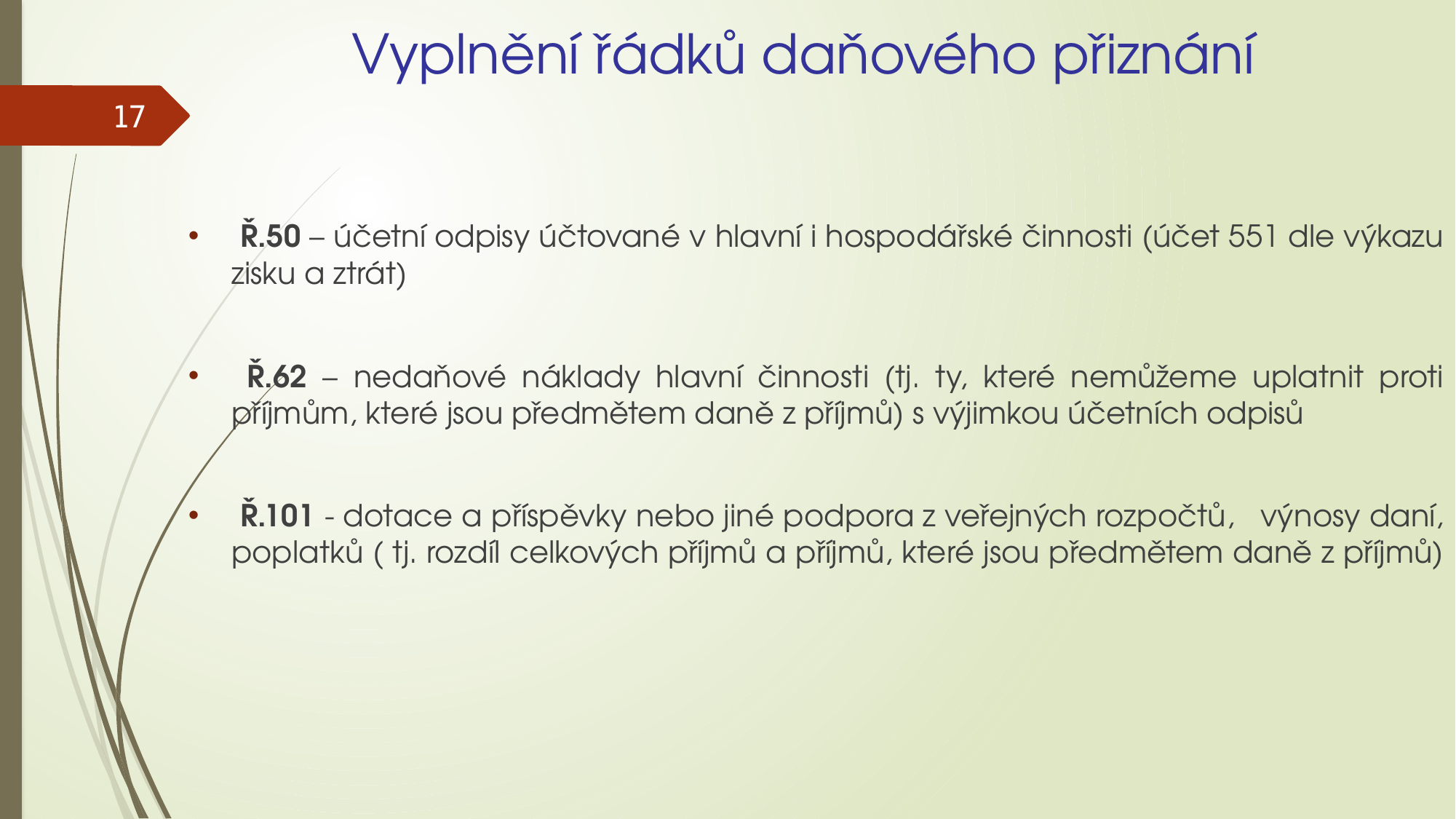

# Vyplnění řádků daňového přiznání
17

 Ř.50 – účetní odpisy účtované v hlavní i hospodářské činnosti (účet 551 dle výkazu zisku a ztrát)

 Ř.62 – nedaňové náklady hlavní činnosti (tj. ty, které nemůžeme uplatnit proti příjmům, které jsou předmětem daně z příjmů) s výjimkou účetních odpisů

 Ř.101 - dotace a příspěvky nebo jiné podpora z veřejných rozpočtů,   výnosy daní, poplatků ( tj. rozdíl celkových příjmů a příjmů, které jsou předmětem daně z příjmů)